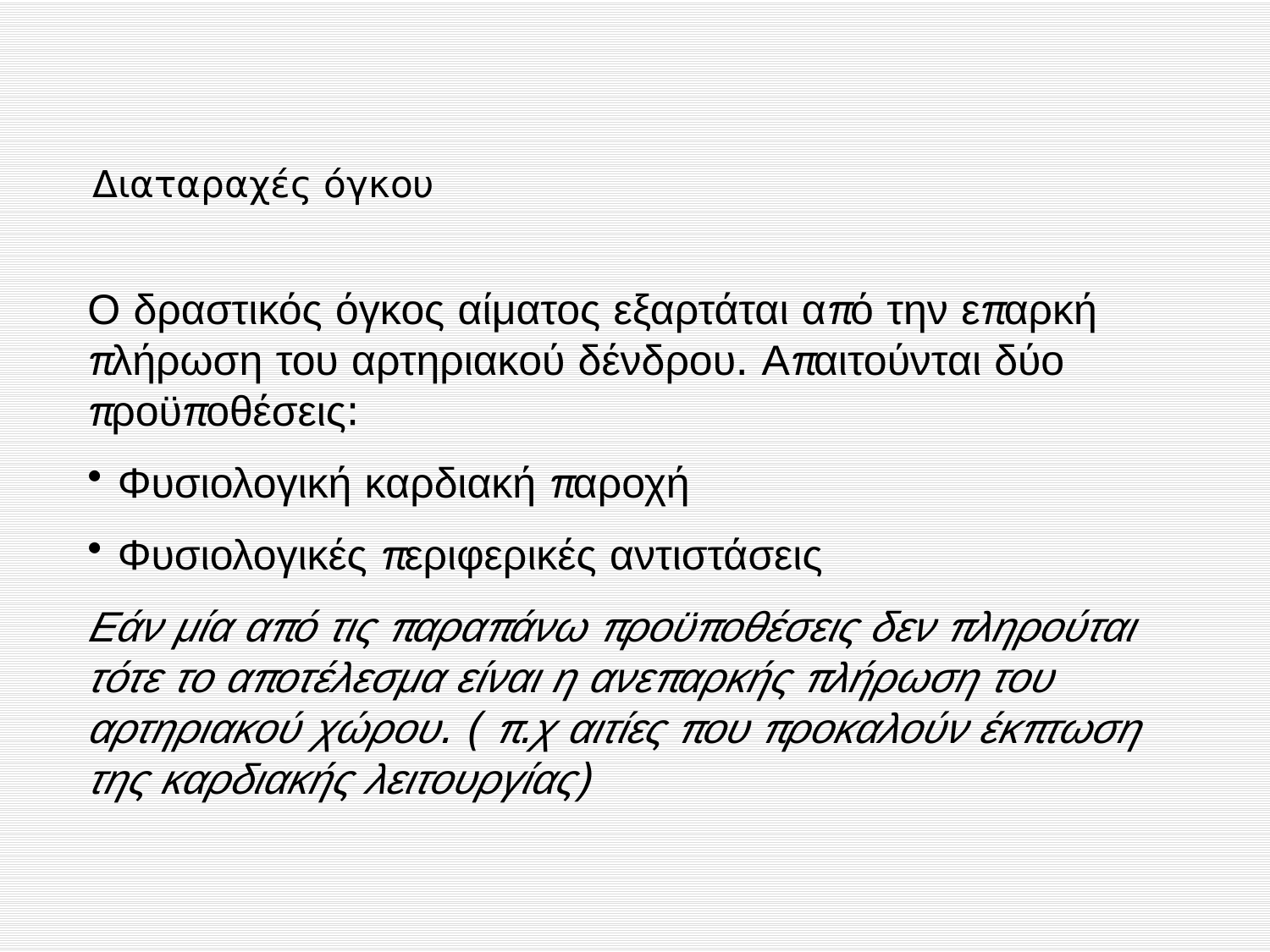

# Διαταραχές όγκου

Ο δραστικός όγκος αίματος εξαρτάται από την επαρκή πλήρωση του αρτηριακού δένδρου. Απαιτούνται δύο προϋποθέσεις:
Φυσιολογική καρδιακή παροχή
Φυσιολογικές περιφερικές αντιστάσεις
Εάν μία από τις παραπάνω προϋποθέσεις δεν πληρούται τότε το αποτέλεσμα είναι η ανεπαρκής πλήρωση του  αρτηριακού χώρου. ( π.χ αιτίες που προκαλούν έκπτωση της καρδιακής λειτουργίας)